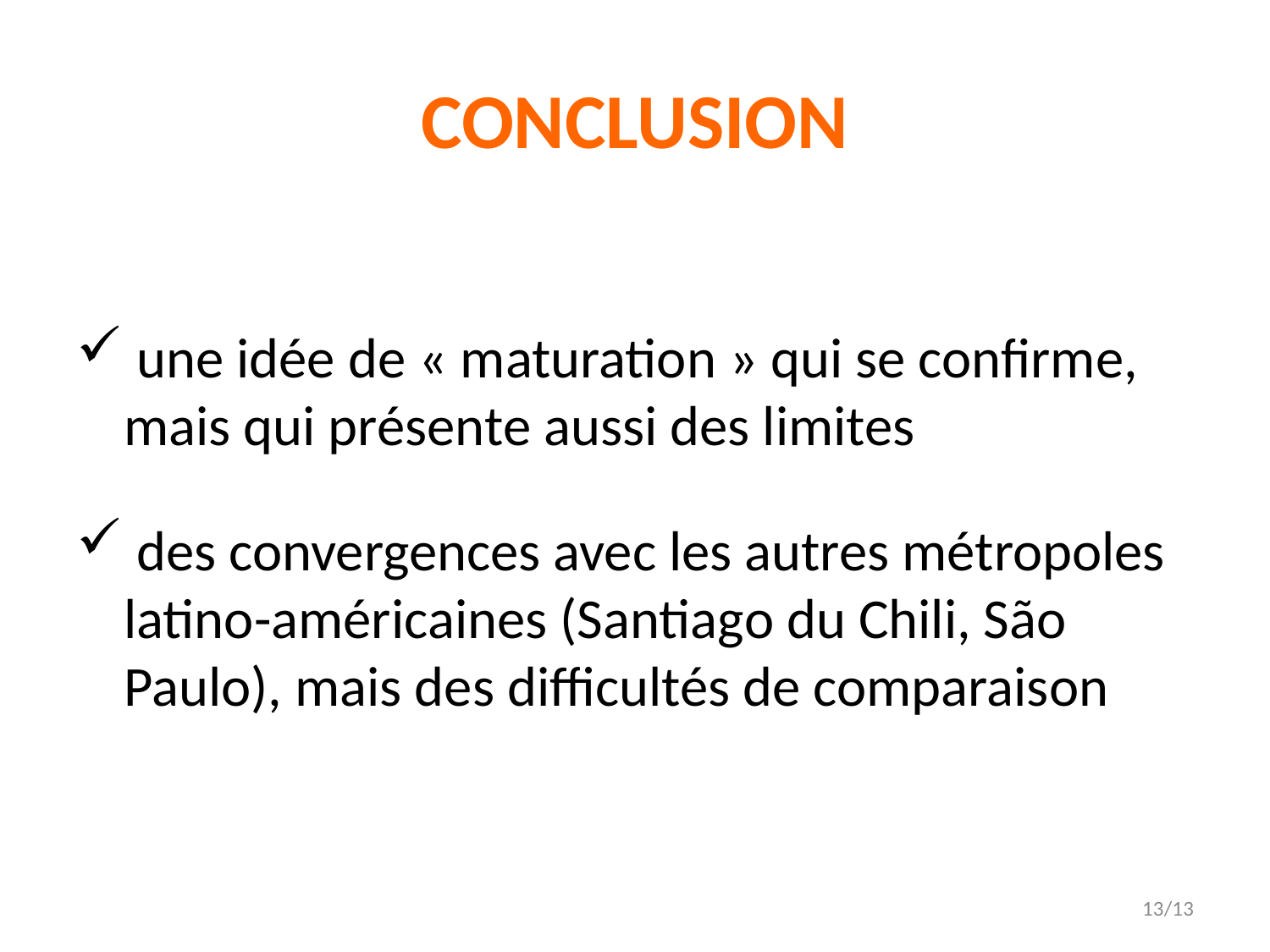

# conclusiOn
 une idée de « maturation » qui se confirme, mais qui présente aussi des limites
 des convergences avec les autres métropoles latino-américaines (Santiago du Chili, São Paulo), mais des difficultés de comparaison
13/13